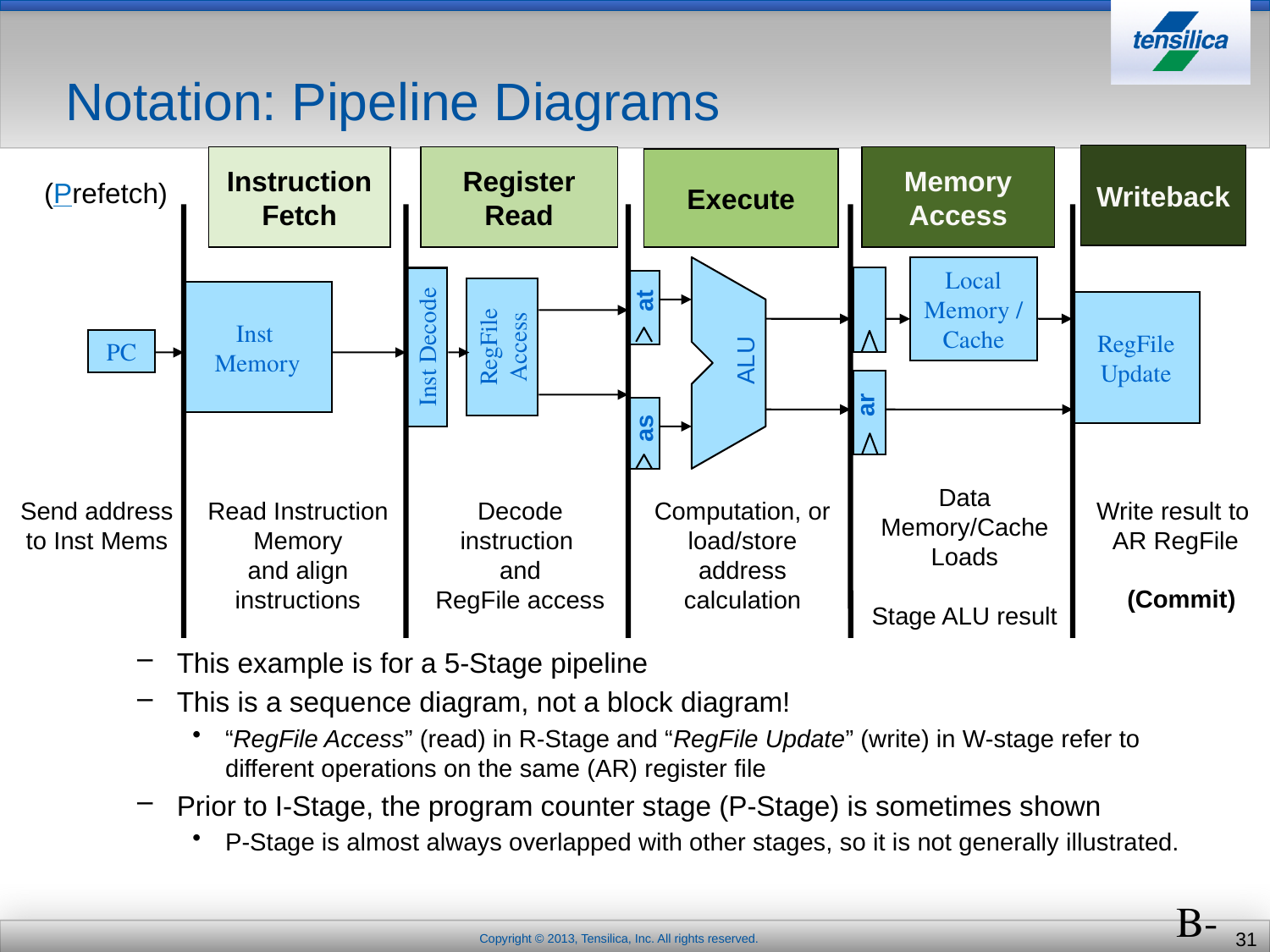

Notation: Pipeline Diagrams
Writeback
Instruction Fetch
Register Read
Memory Access
Execute
(Prefetch)

Local Memory / Cache

at

Inst
Memory

RegFile
Update

RegFile
Access

Inst Decode

PC

ALU

ar

as

Data Memory/Cache Loads

Stage ALU result
Send address to Inst Mems

Read Instruction Memory
and align
instructions

Decode instruction
and
RegFile access
Computation, or load/store address calculation
Write result to
 AR RegFile
(Commit)
This example is for a 5-Stage pipeline
This is a sequence diagram, not a block diagram!
“RegFile Access” (read) in R-Stage and “RegFile Update” (write) in W-stage refer to different operations on the same (AR) register file
Prior to I-Stage, the program counter stage (P-Stage) is sometimes shown
P-Stage is almost always overlapped with other stages, so it is not generally illustrated.

B-31